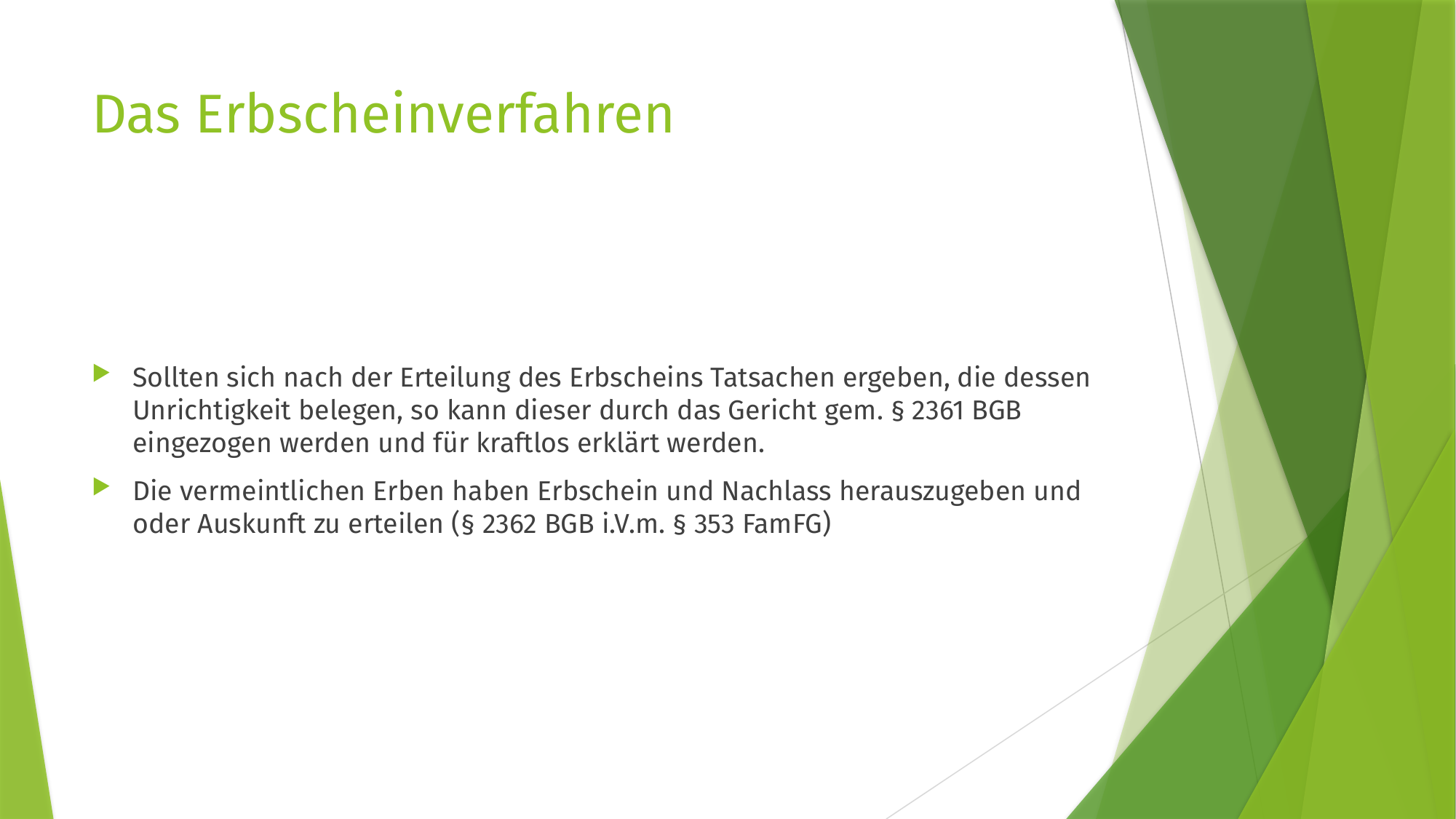

# Das Erbscheinverfahren

Sollten sich nach der Erteilung des Erbscheins Tatsachen ergeben, die dessen Unrichtigkeit belegen, so kann dieser durch das Gericht gem. § 2361 BGB eingezogen werden und für kraftlos erklärt werden.
Die vermeintlichen Erben haben Erbschein und Nachlass herauszugeben und oder Auskunft zu erteilen (§ 2362 BGB i.V.m. § 353 FamFG)